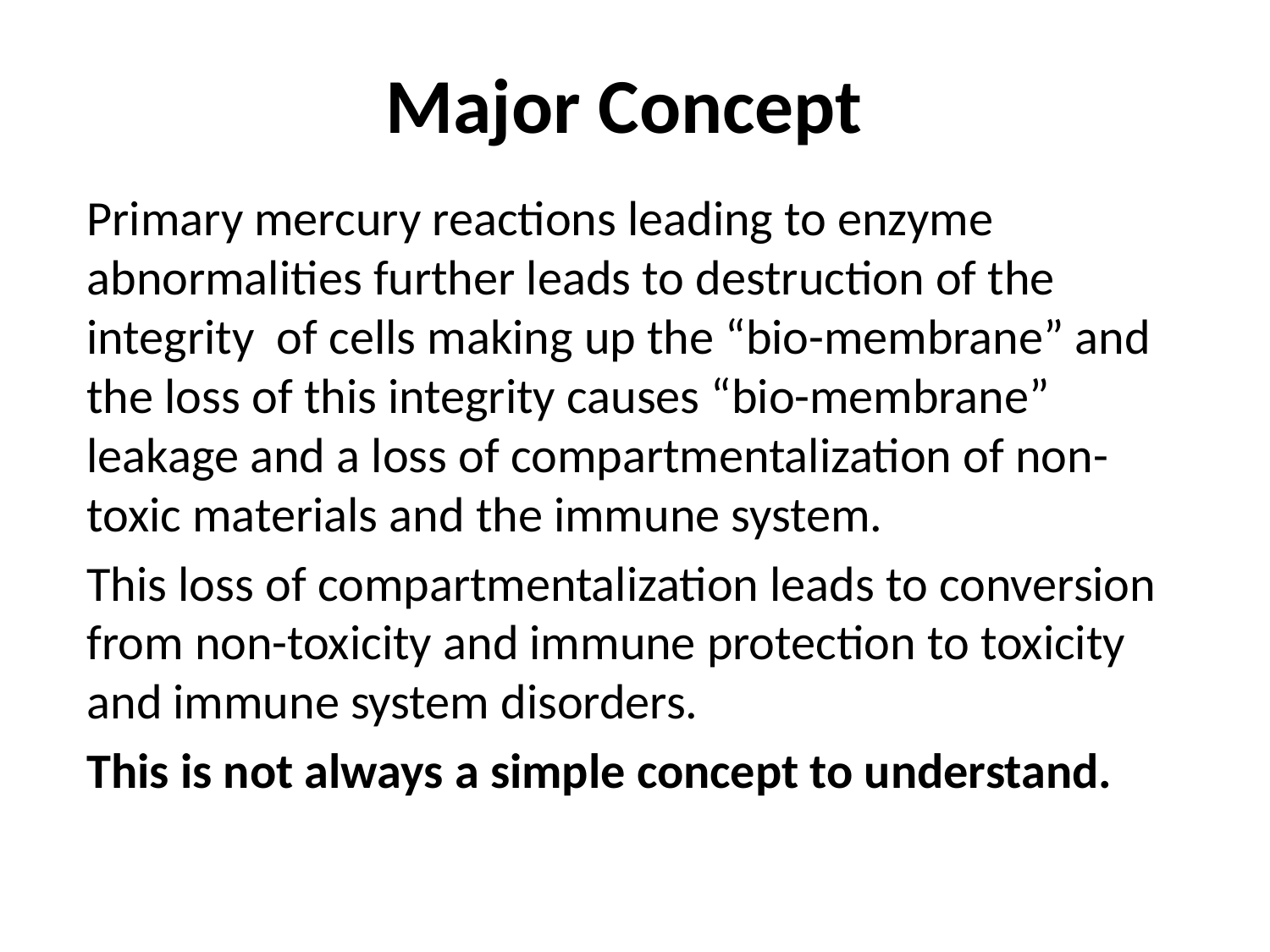

# Major Concept
Primary mercury reactions leading to enzyme abnormalities further leads to destruction of the integrity  of cells making up the “bio-membrane” and the loss of this integrity causes “bio-membrane” leakage and a loss of compartmentalization of non-toxic materials and the immune system.
This loss of compartmentalization leads to conversion from non-toxicity and immune protection to toxicity and immune system disorders.
This is not always a simple concept to understand.